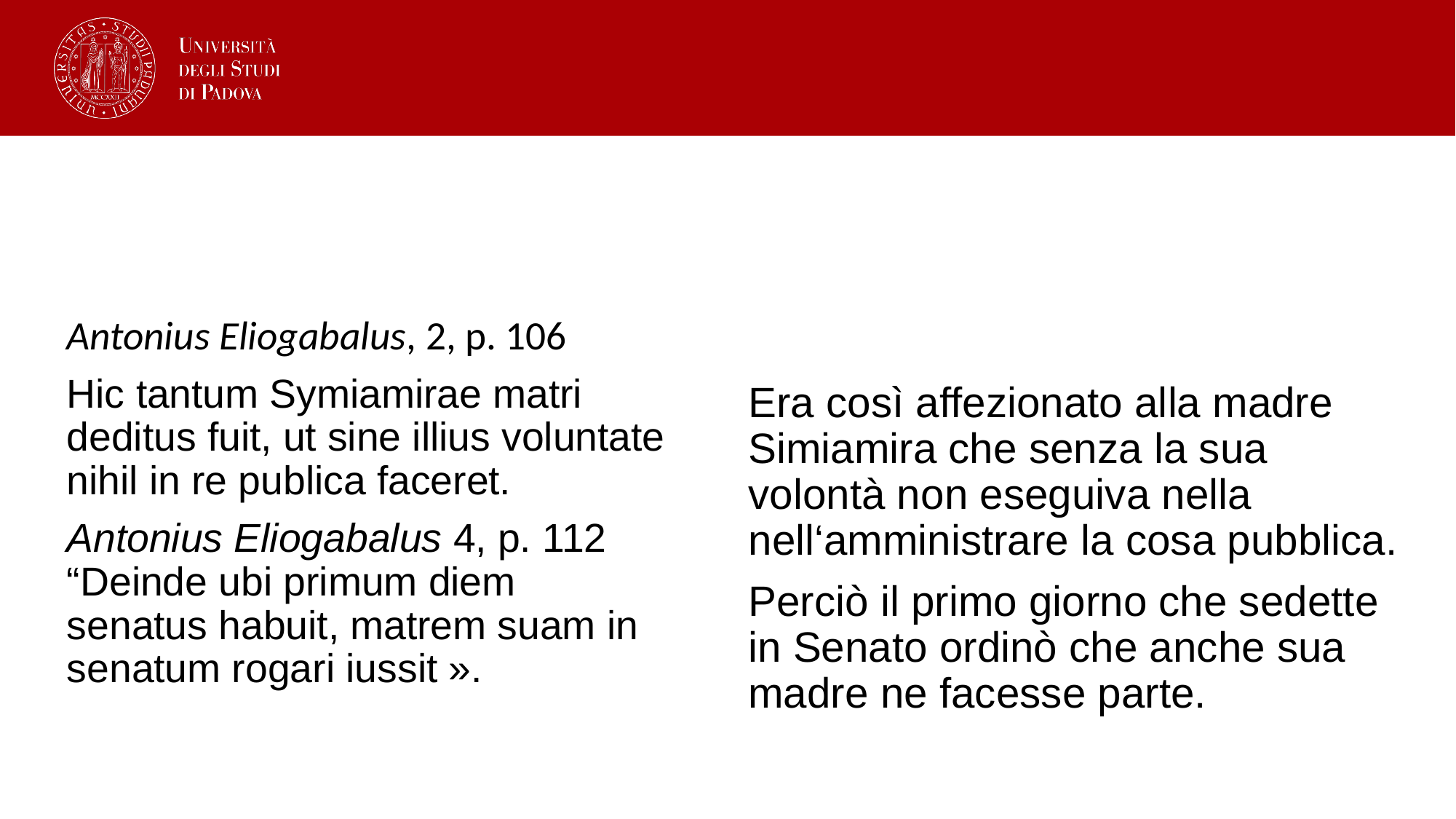

#
Antonius Eliogabalus, 2, p. 106
Hic tantum Symiamirae matri deditus fuit, ut sine illius voluntate nihil in re publica faceret.
Antonius Eliogabalus 4, p. 112 “Deinde ubi primum diem senatus habuit, matrem suam in senatum rogari iussit ».

Era così affezionato alla madre Simiamira che senza la sua volontà non eseguiva nella nell‘amministrare la cosa pubblica.
Perciò il primo giorno che sedette in Senato ordinò che anche sua madre ne facesse parte.